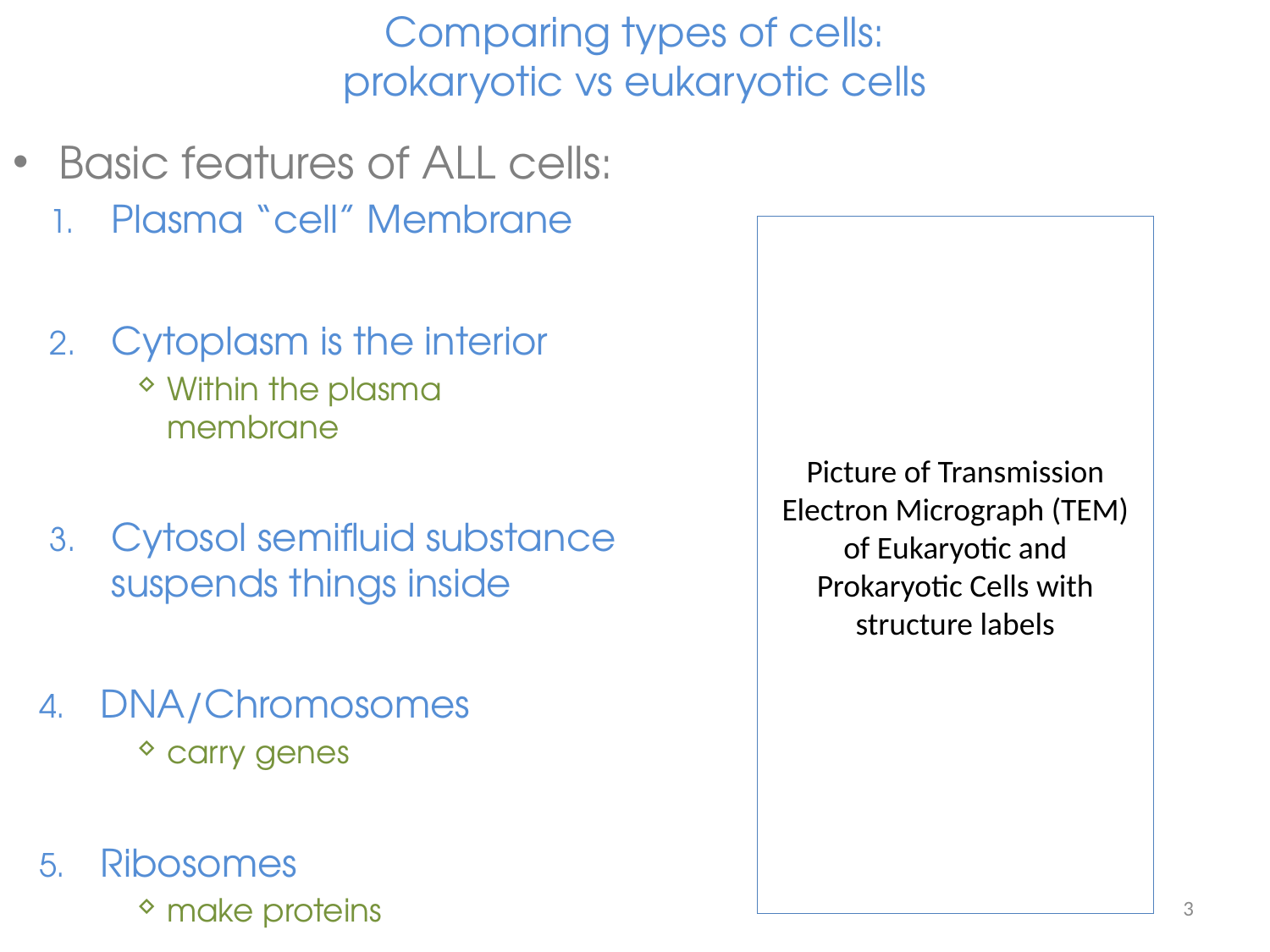

# Comparing types of cells: prokaryotic vs eukaryotic cells
Basic features of ALL cells:
Plasma “cell” Membrane

Cytoplasm is the interior
Within the plasma membrane

Cytosol semifluid substance suspends things inside

DNA/Chromosomes
carry genes

Ribosomes
make proteins

Picture of Transmission Electron Micrograph (TEM) of Eukaryotic and Prokaryotic Cells with structure labels

3